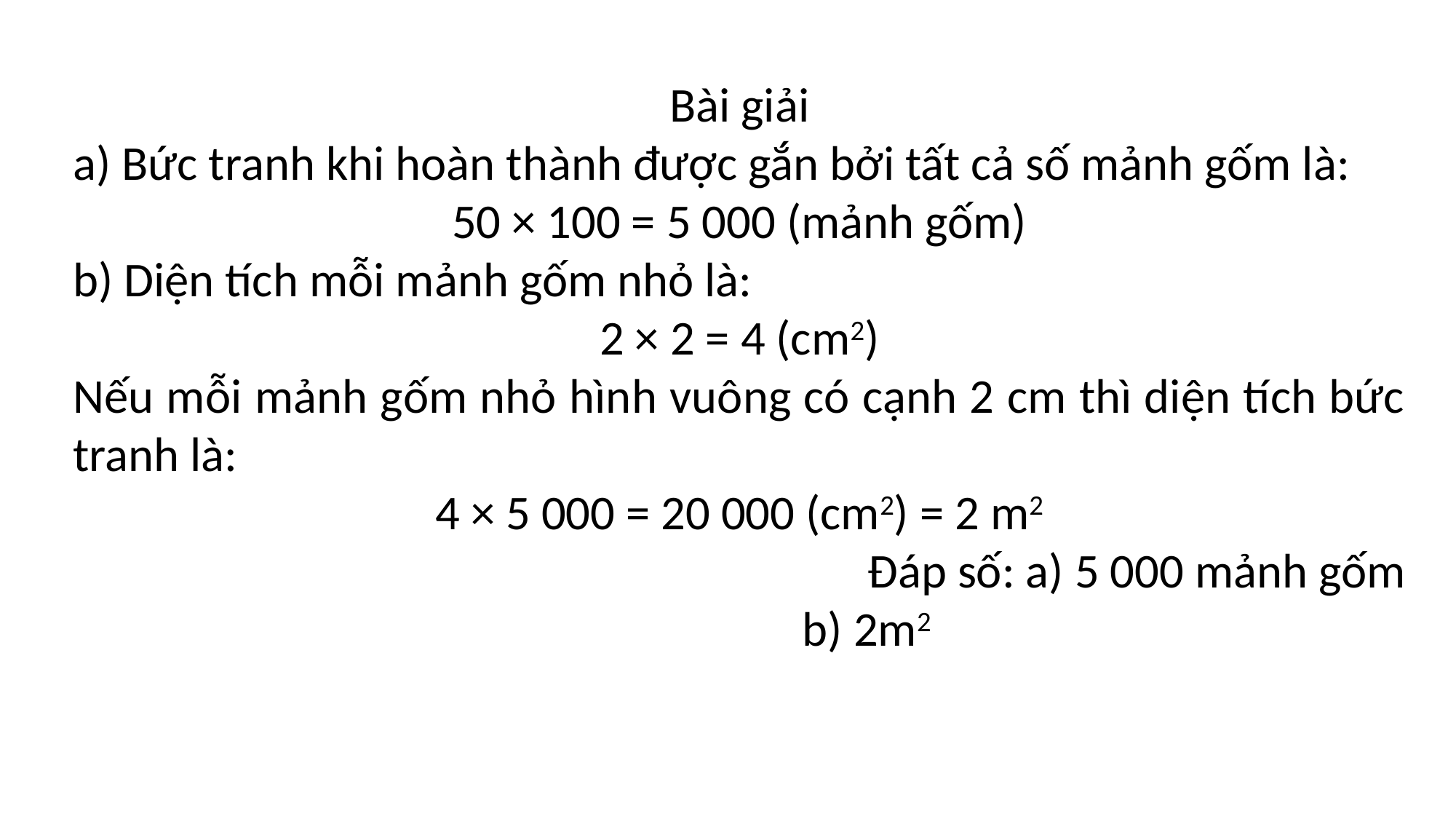

Bài giải
a) Bức tranh khi hoàn thành được gắn bởi tất cả số mảnh gốm là:
50 × 100 = 5 000 (mảnh gốm)
b) Diện tích mỗi mảnh gốm nhỏ là:
2 × 2 = 4 (cm2)
Nếu mỗi mảnh gốm nhỏ hình vuông có cạnh 2 cm thì diện tích bức tranh là:
4 × 5 000 = 20 000 (cm2) = 2 m2
Đáp số: a) 5 000 mảnh gốm
                                                                b) 2m2